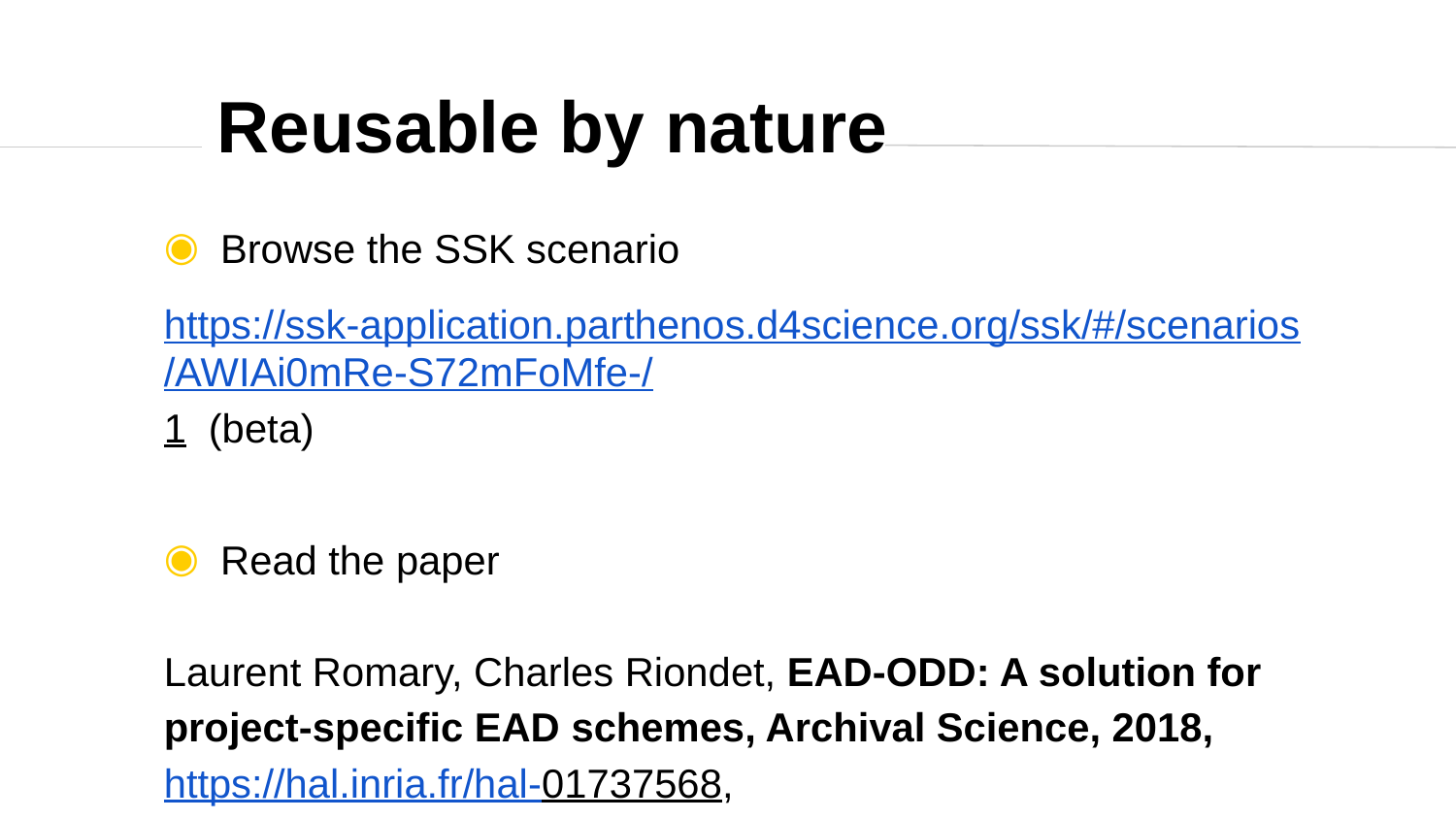

Reusable by nature
Browse the SSK scenario
https://ssk-application.parthenos.d4science.org/ssk/#/scenarios/AWIAi0mRe-S72mFoMfe-/1  (beta)

Read the paper
Laurent Romary, Charles Riondet, EAD-ODD: A solution for project-specific EAD schemes, Archival Science, 2018, https://hal.inria.fr/hal-01737568,